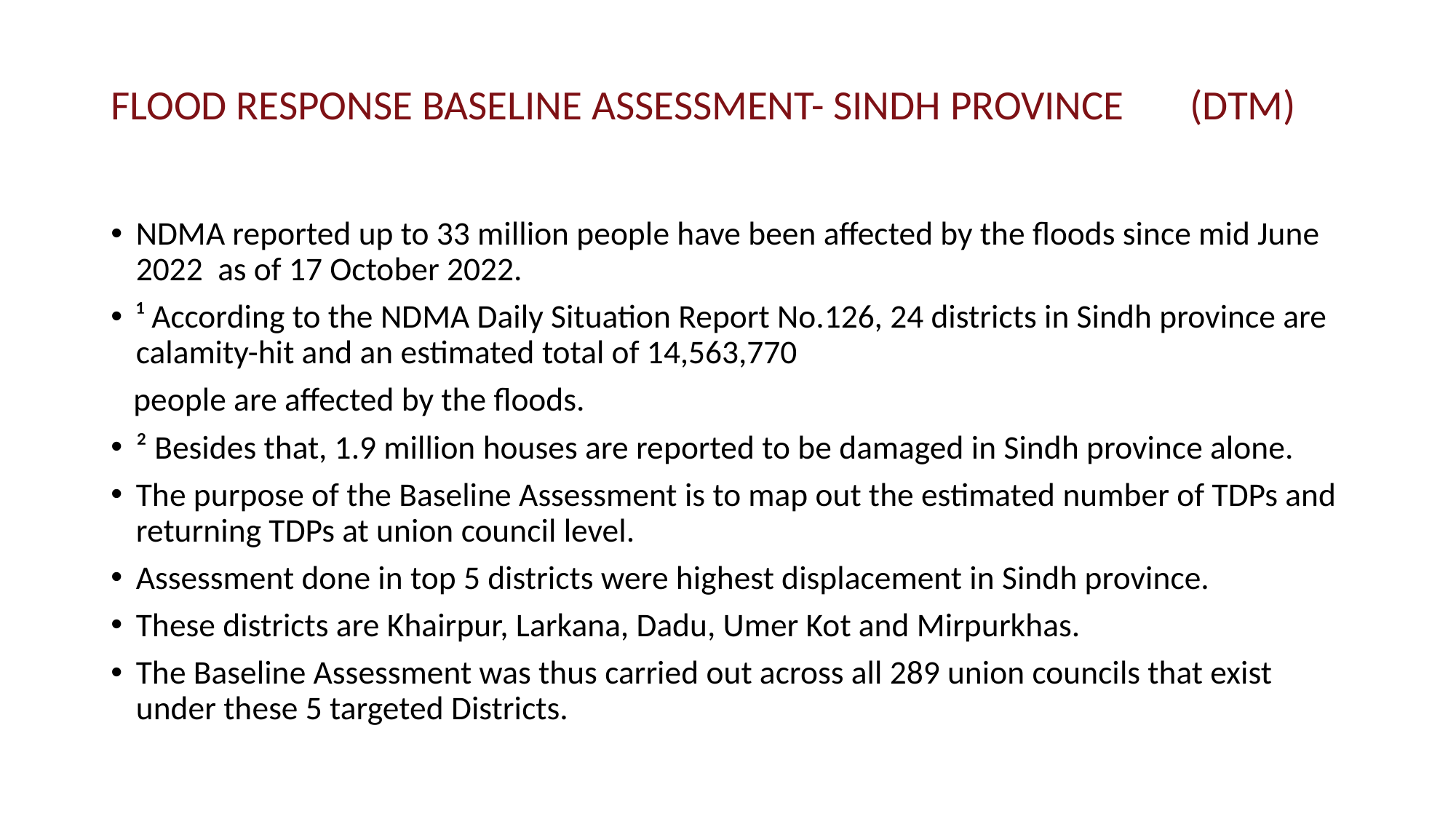

# FLOOD RESPONSE BASELINE ASSESSMENT- SINDH PROVINCE       (DTM)

NDMA reported up to 33 million people have been affected by the floods since mid June 2022  as of 17 October 2022.
¹ According to the NDMA Daily Situation Report No.126, 24 districts in Sindh province are calamity-hit and an estimated total of 14,563,770
   people are affected by the floods.
² Besides that, 1.9 million houses are reported to be damaged in Sindh province alone.
The purpose of the Baseline Assessment is to map out the estimated number of TDPs and returning TDPs at union council level.
Assessment done in top 5 districts were highest displacement in Sindh province.
These districts are Khairpur, Larkana, Dadu, Umer Kot and Mirpurkhas.
The Baseline Assessment was thus carried out across all 289 union councils that exist under these 5 targeted Districts.